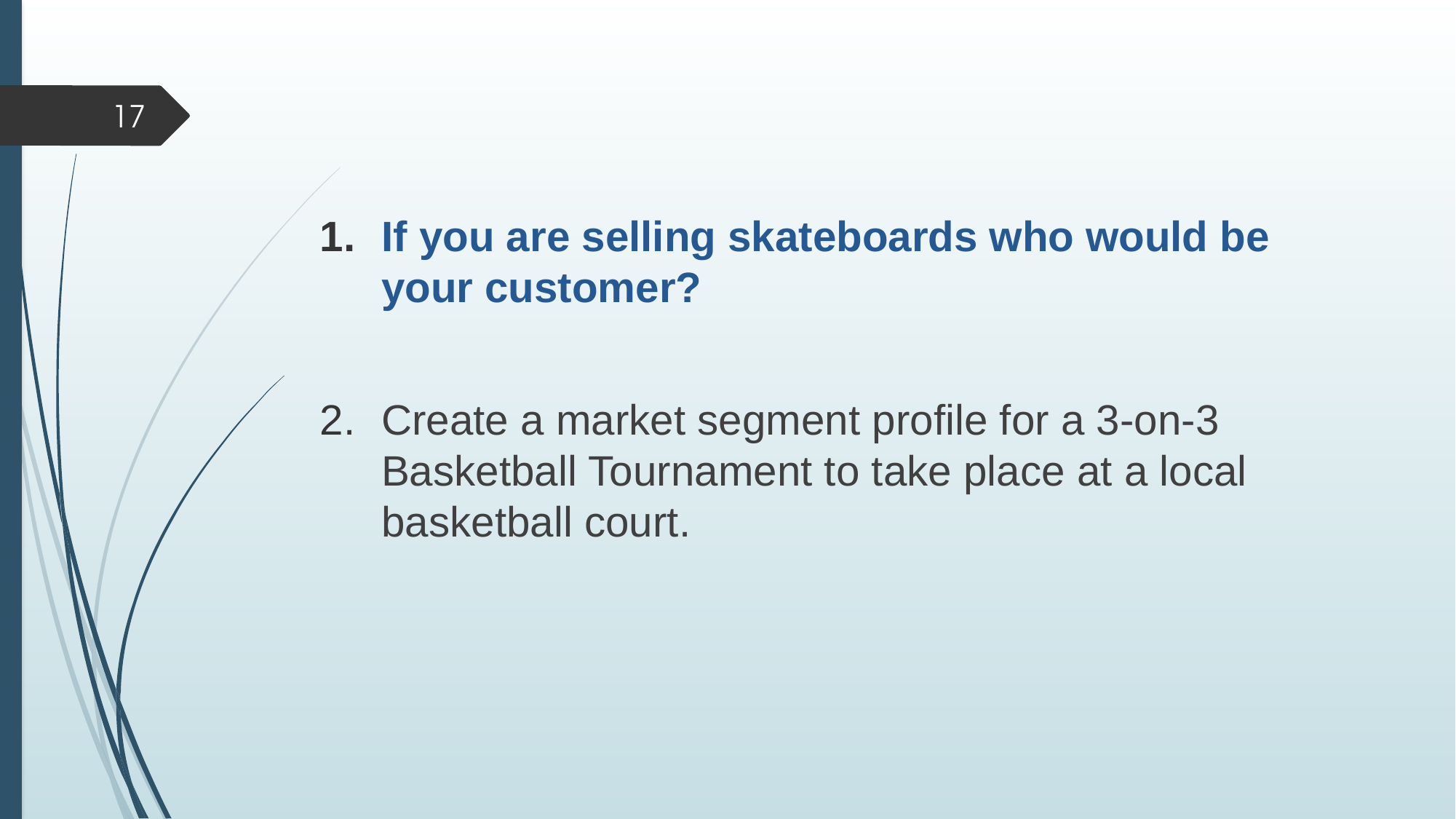

#
17

If you are selling skateboards who would be your customer?

Create a market segment profile for a 3-on-3 Basketball Tournament to take place at a local basketball court.